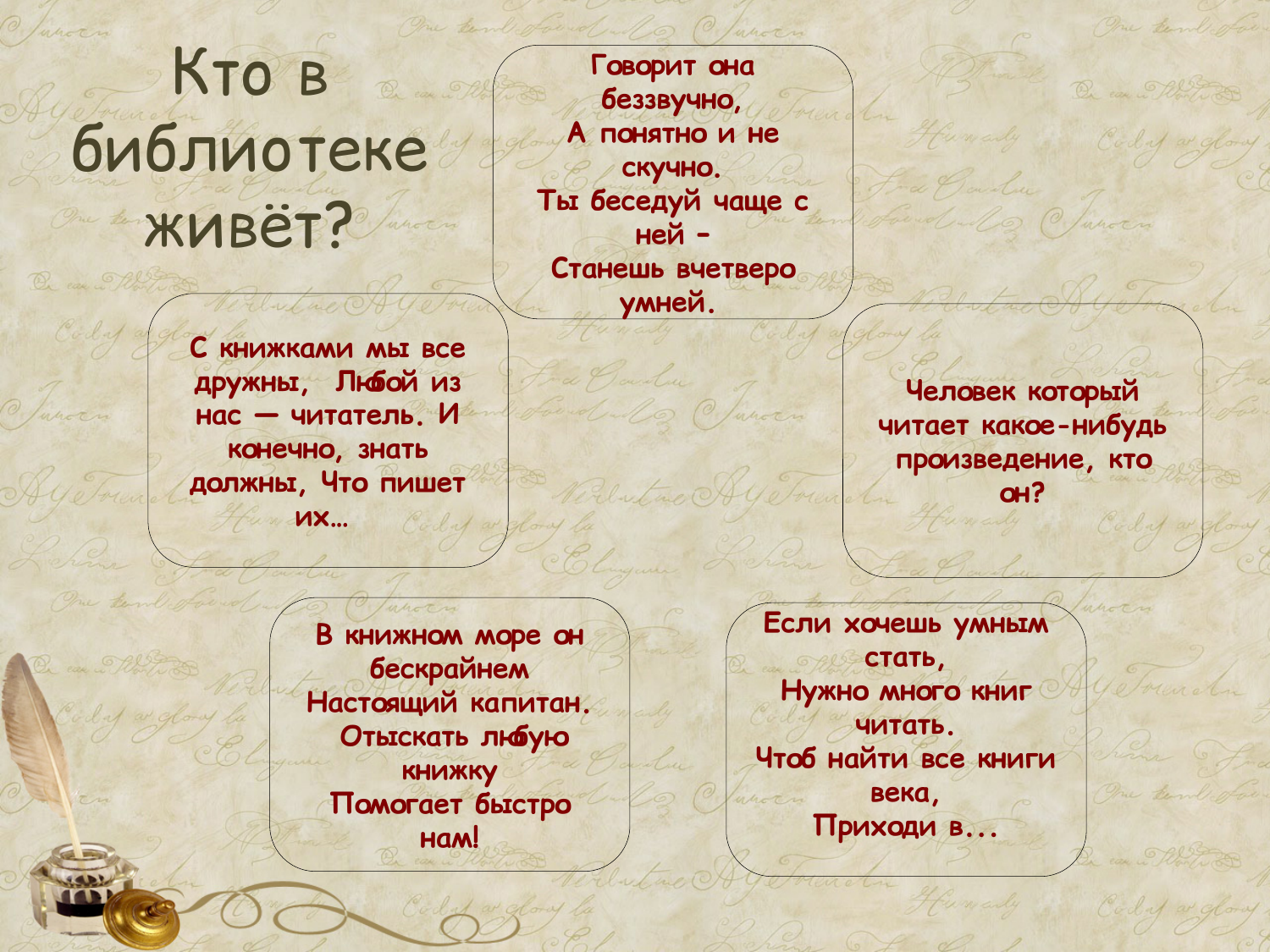

Кто в библиотеке живёт?
Говорит она беззвучно,
А понятно и не скучно.
Ты беседуй чаще с ней –
Станешь вчетверо умней.
книга
С книжками мы все дружны,  Любой из нас — читатель. И конечно, знать должны, Что пишет их…
Человек который читает какое-нибудь произведение, кто он?
читатель
писатель
В книжном море он бескрайнем
Настоящий капитан.
Отыскать любую книжку
Помогает быстро нам!
Если хочешь умным стать,
Нужно много книг читать.
Чтоб найти все книги века,
Приходи в...

библиотекарь
библиотека